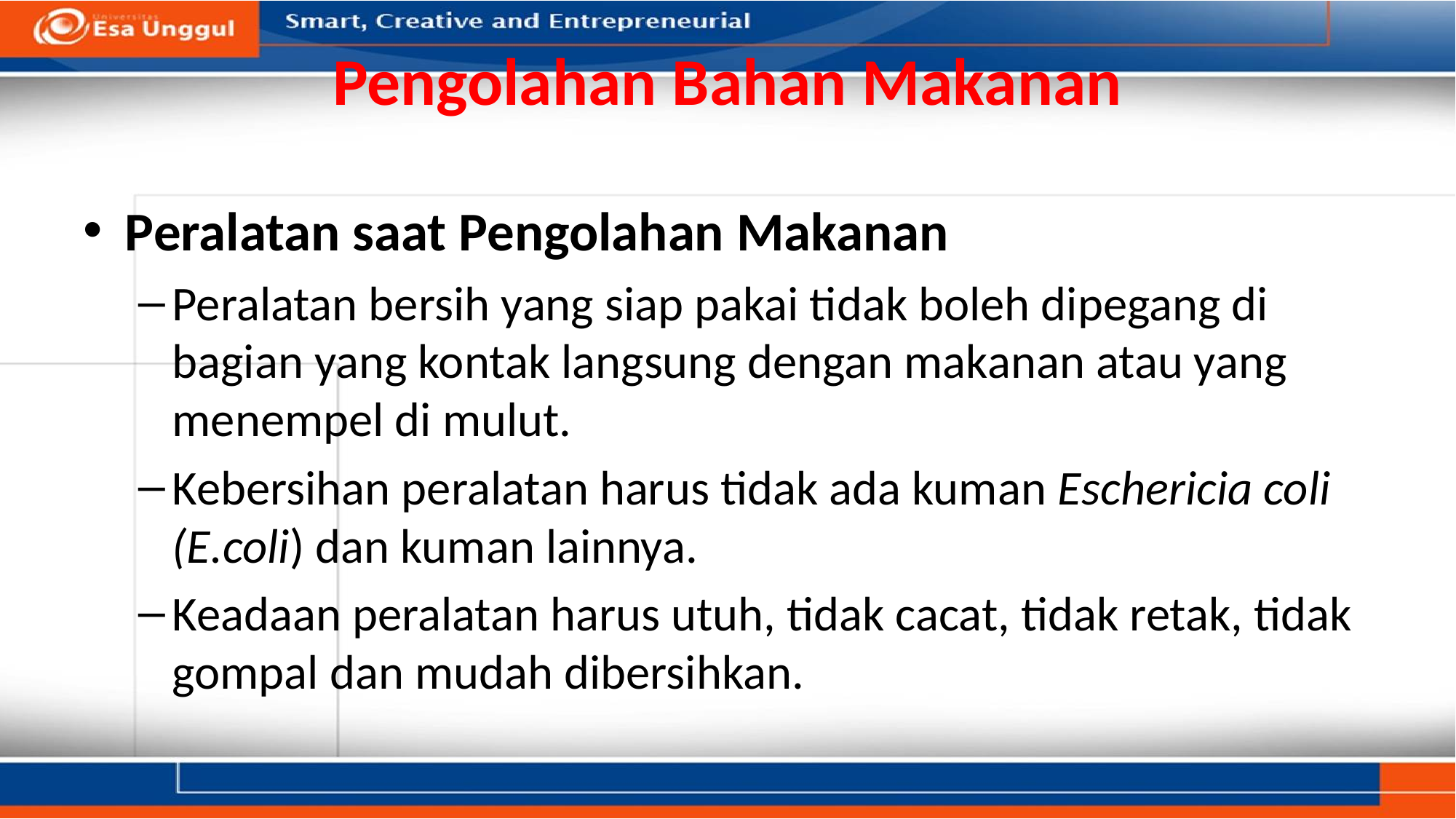

# Pengolahan Bahan Makanan
Peralatan saat Pengolahan Makanan
Peralatan bersih yang siap pakai tidak boleh dipegang di bagian yang kontak langsung dengan makanan atau yang menempel di mulut.
Kebersihan peralatan harus tidak ada kuman Eschericia coli (E.coli) dan kuman lainnya.
Keadaan peralatan harus utuh, tidak cacat, tidak retak, tidak gompal dan mudah dibersihkan.